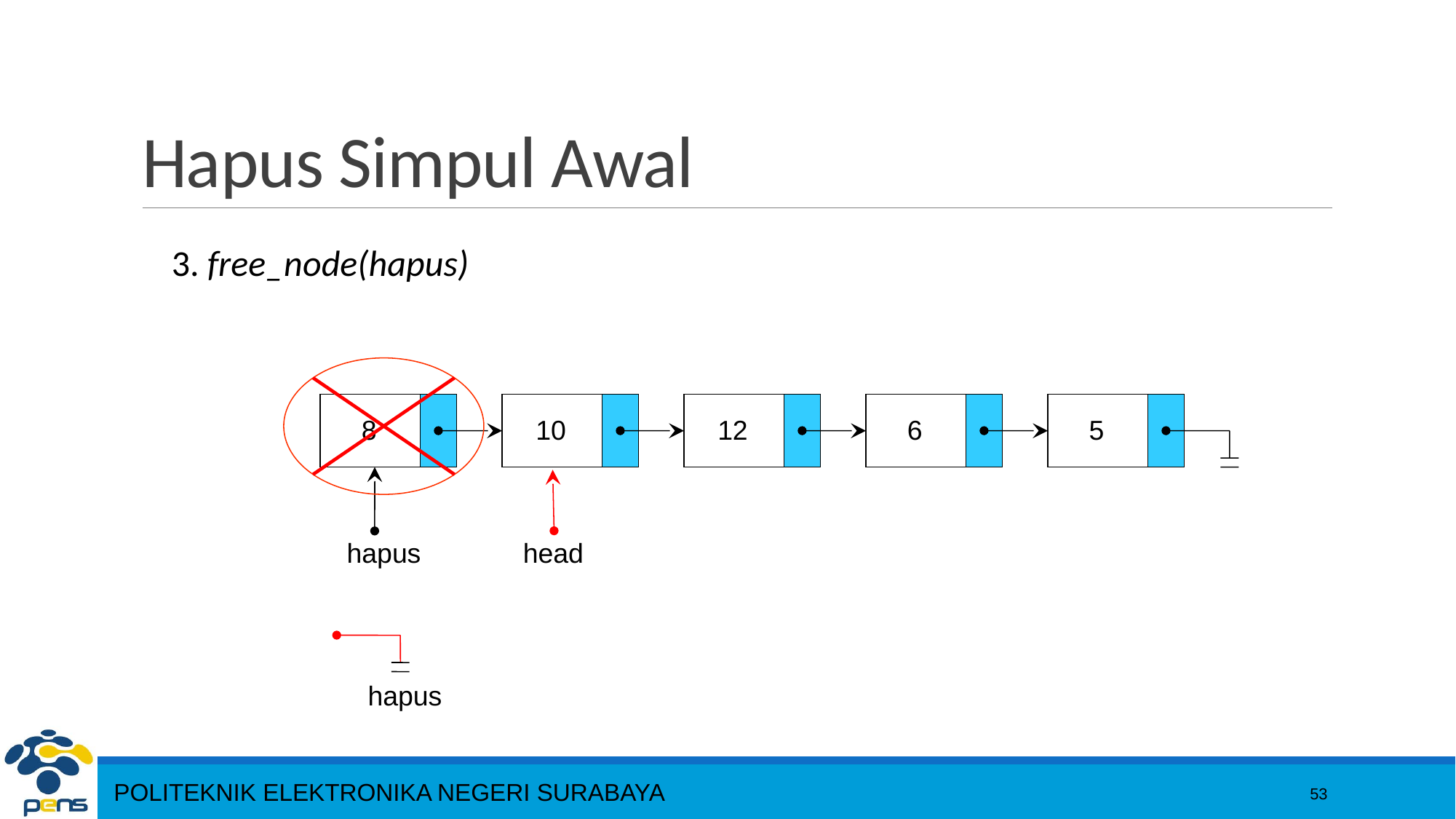

# Hapus Simpul Awal
3. free_node(hapus)

8
10
12
6
5

hapus
head

hapus
53